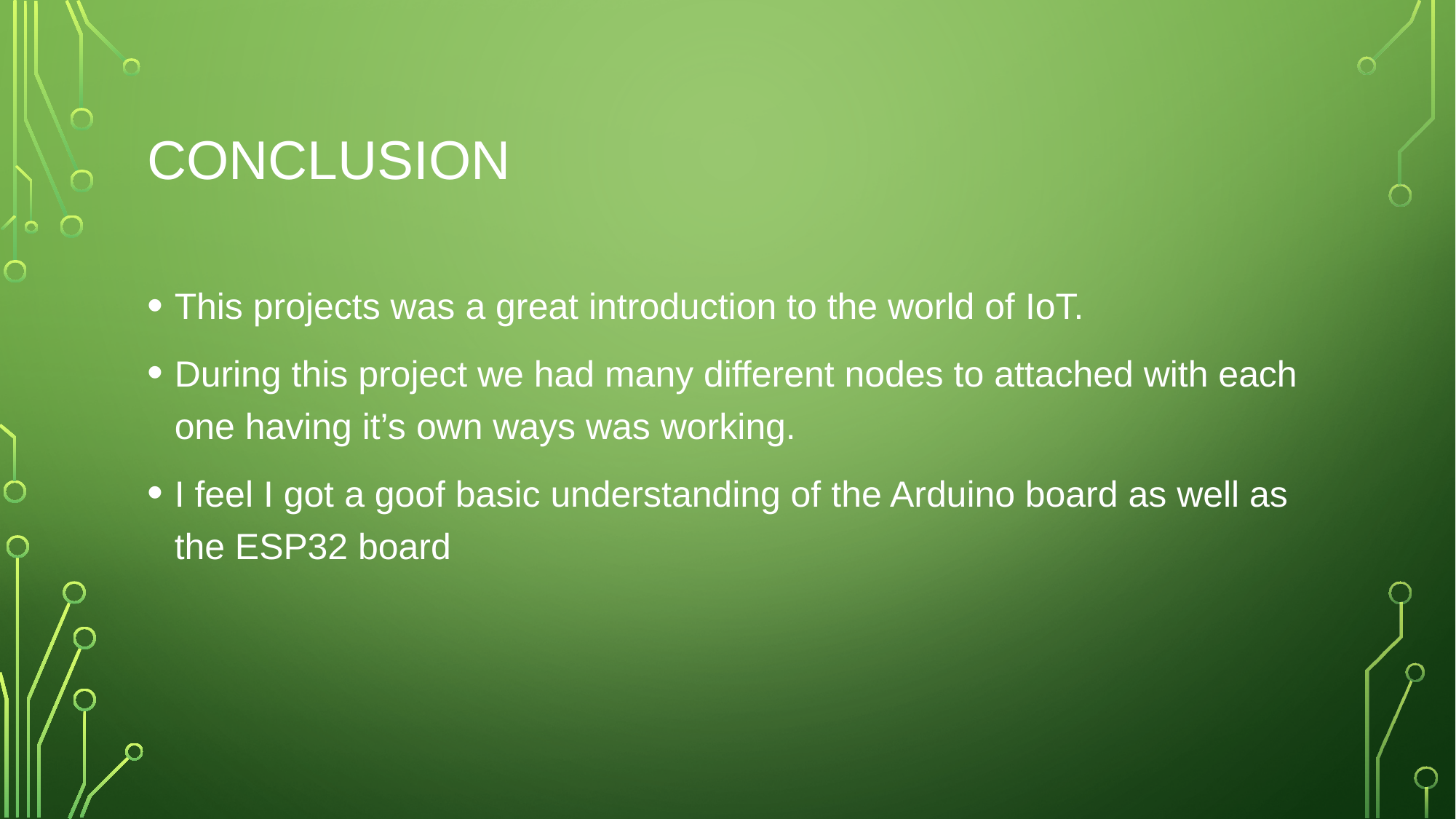

# Conclusion
This projects was a great introduction to the world of IoT.
During this project we had many different nodes to attached with each one having it’s own ways was working.
I feel I got a goof basic understanding of the Arduino board as well as the ESP32 board